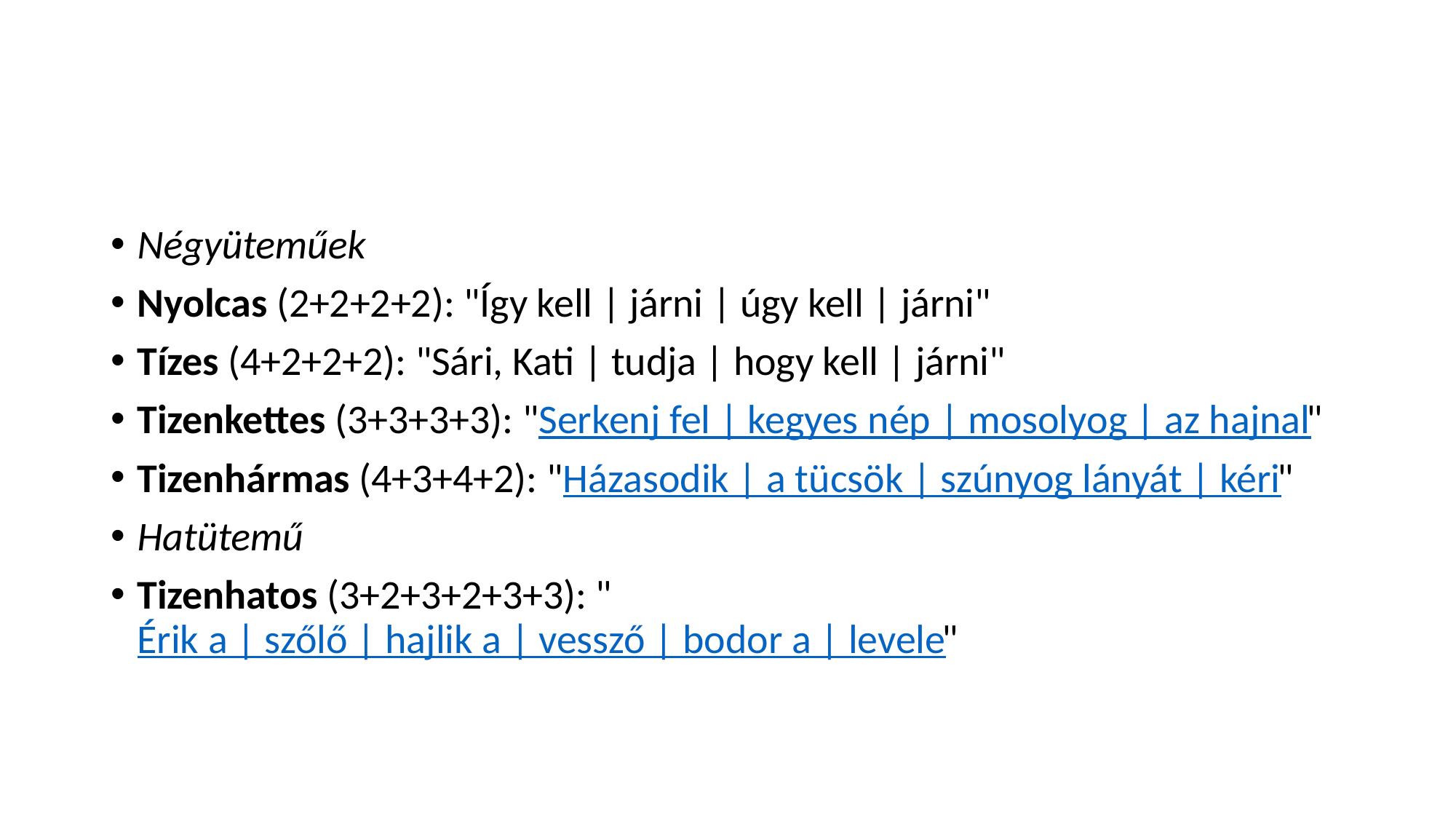

#
Négyüteműek
Nyolcas (2+2+2+2): "Így kell | járni | úgy kell | járni"
Tízes (4+2+2+2): "Sári, Kati | tudja | hogy kell | járni"
Tizenkettes (3+3+3+3): "Serkenj fel | kegyes nép | mosolyog | az hajnal"
Tizenhármas (4+3+4+2): "Házasodik | a tücsök | szúnyog lányát | kéri"
Hatütemű
Tizenhatos (3+2+3+2+3+3): "Érik a | szőlő | hajlik a | vessző | bodor a | levele"